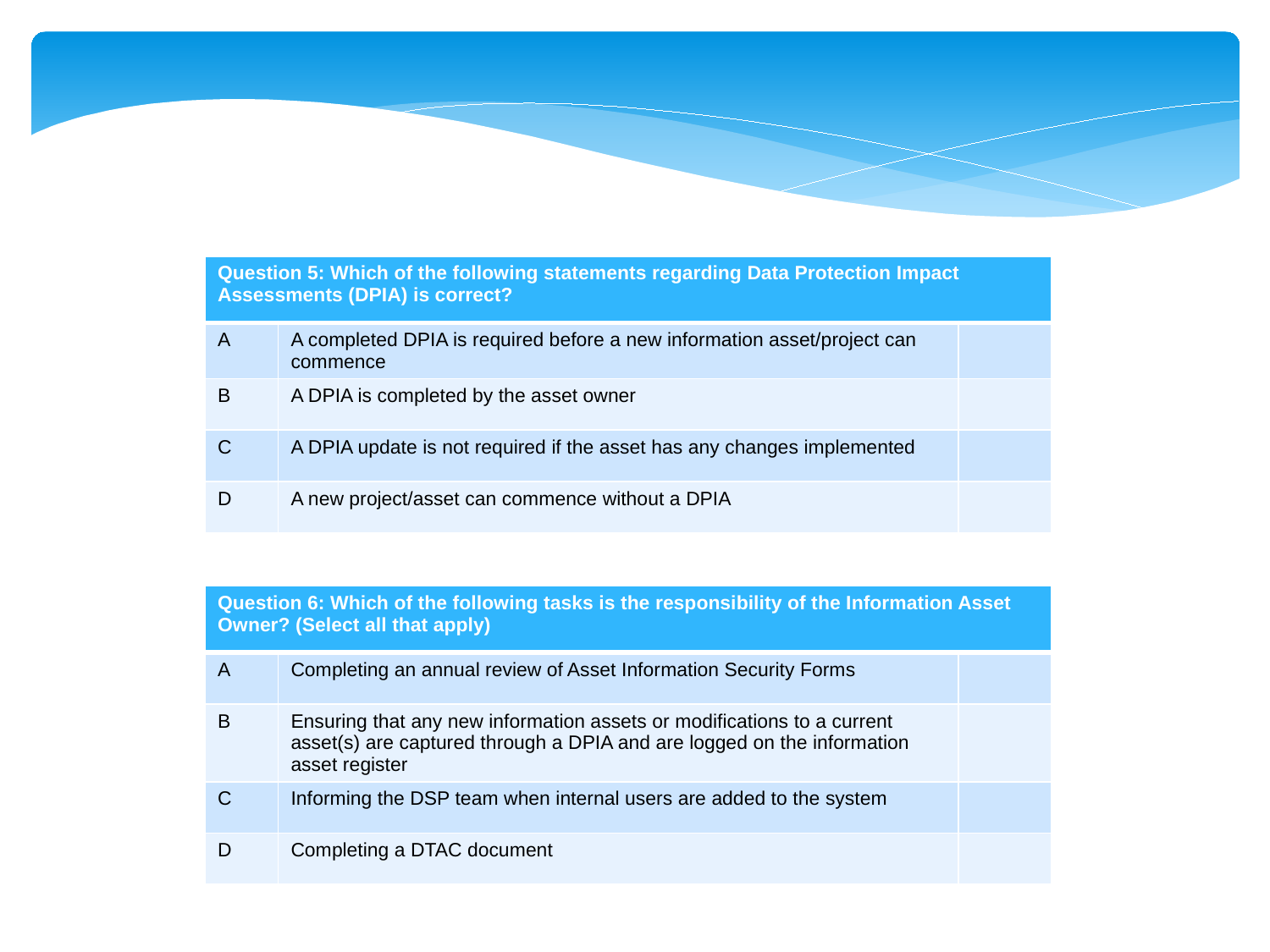

| Question 5: Which of the following statements regarding Data Protection Impact Assessments (DPIA) is correct? |  |  |
| --- | --- | --- |
| A | A completed DPIA is required before a new information asset/project can commence |  |
| B | A DPIA is completed by the asset owner |  |
| C | A DPIA update is not required if the asset has any changes implemented |  |
| D | A new project/asset can commence without a DPIA |  |
| Question 6: Which of the following tasks is the responsibility of the Information Asset Owner? (Select all that apply) |  |  |
| --- | --- | --- |
| A | Completing an annual review of Asset Information Security Forms |  |
| B | Ensuring that any new information assets or modifications to a current asset(s) are captured through a DPIA and are logged on the information asset register |  |
| C | Informing the DSP team when internal users are added to the system |  |
| D | Completing a DTAC document |  |